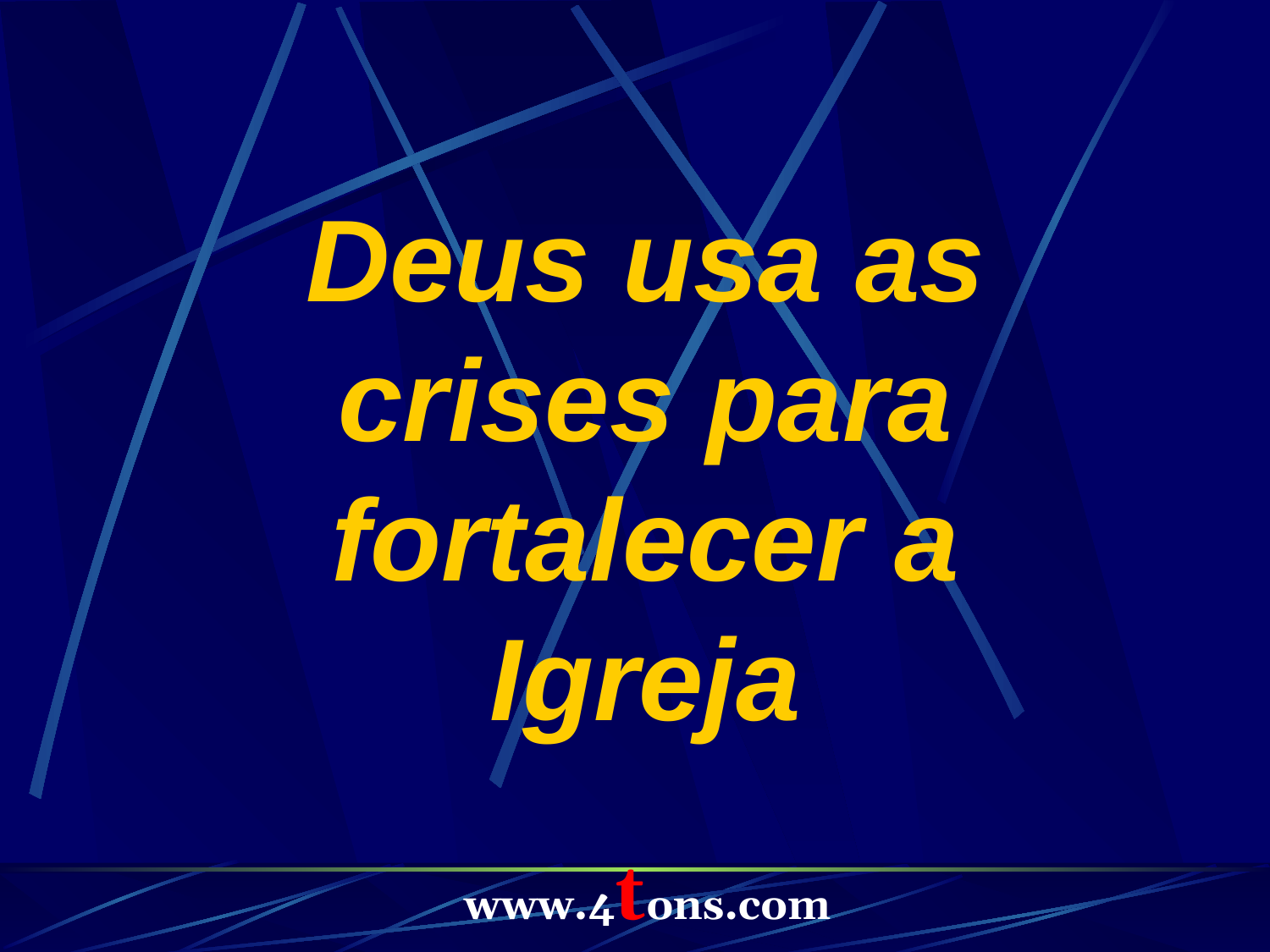

Deus usa as crises para fortalecer a Igreja
www.4tons.com